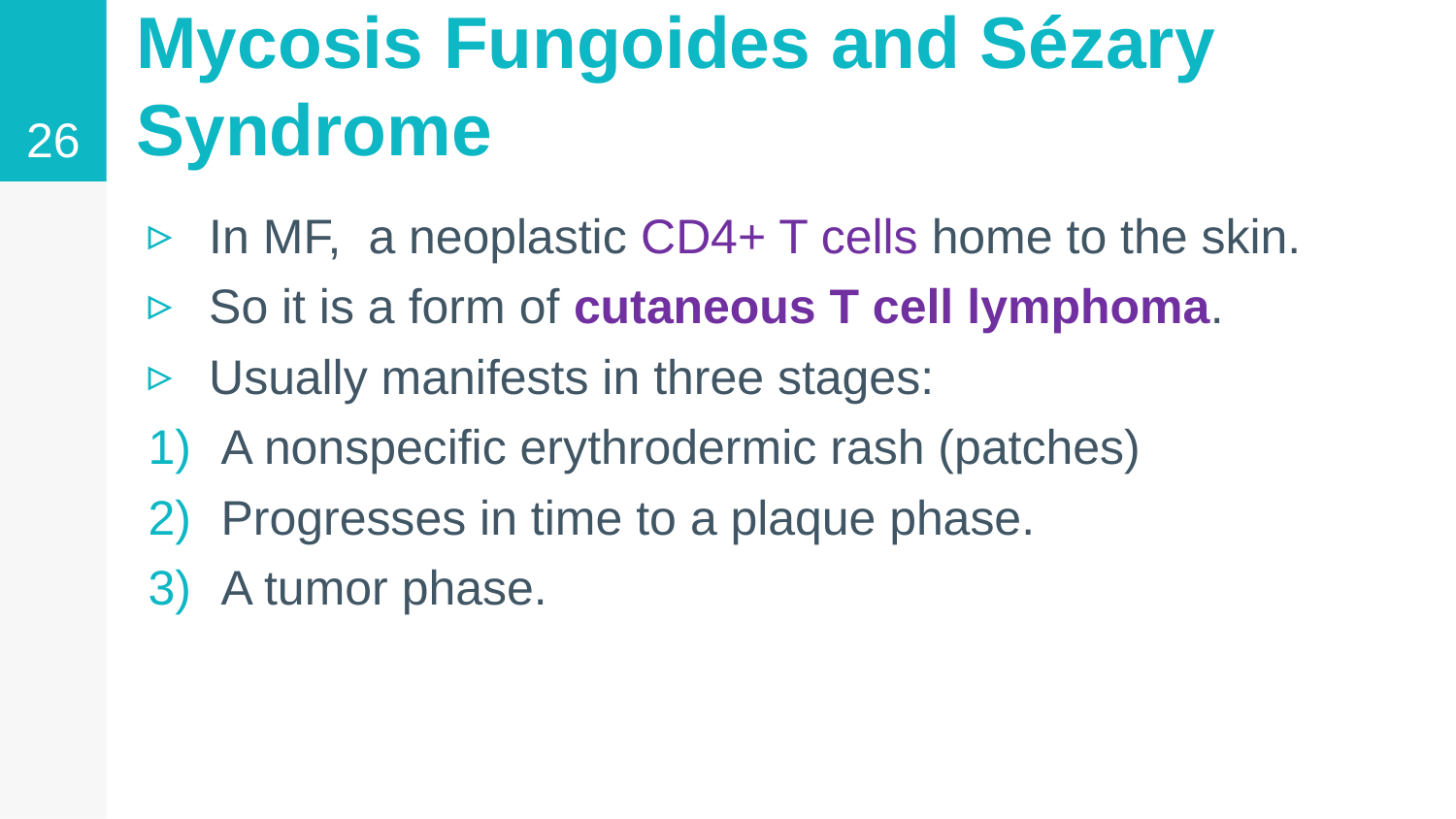

26

# Mycosis Fungoides and Sézary Syndrome

In MF,  a neoplastic CD4+ T cells home to the skin.
So it is a form of cutaneous T cell lymphoma.
Usually manifests in three stages:
A nonspecific erythrodermic rash (patches)
Progresses in time to a plaque phase.
A tumor phase.